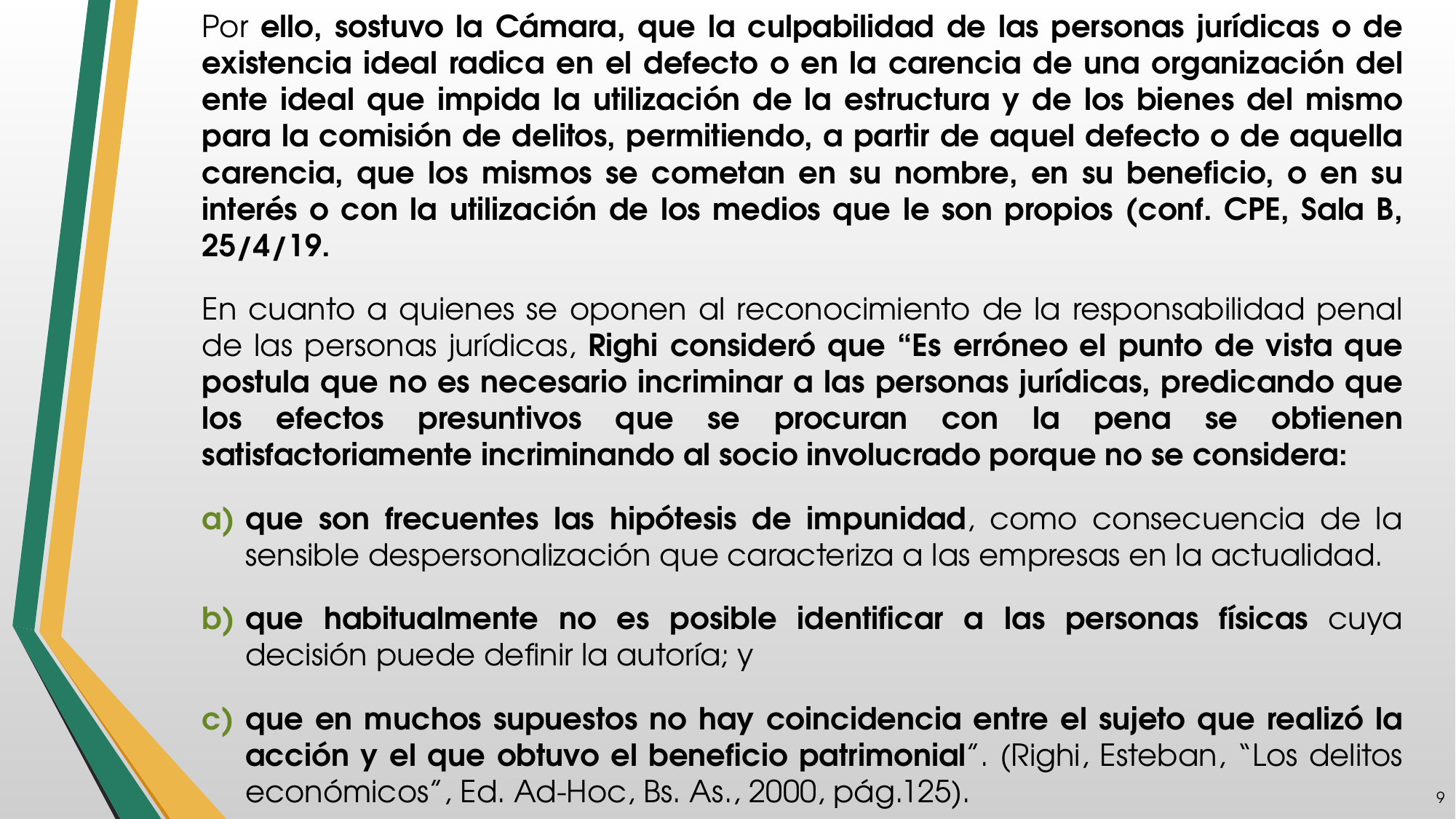

Por ello, sostuvo la Cámara, que la culpabilidad de las personas jurídicas o de existencia ideal radica en el defecto o en la carencia de una organización del ente ideal que impida la utilización de la estructura y de los bienes del mismo para la comisión de delitos, permitiendo, a partir de aquel defecto o de aquella carencia, que los mismos se cometan en su nombre, en su beneficio, o en su interés o con la utilización de los medios que le son propios (conf. CPE, Sala B, 25/4/19.
En cuanto a quienes se oponen al reconocimiento de la responsabilidad penal de las personas jurídicas, Righi consideró que “Es erróneo el punto de vista que postula que no es necesario incriminar a las personas jurídicas, predicando que los efectos presuntivos que se procuran con la pena se obtienen satisfactoriamente incriminando al socio involucrado porque no se considera:
que son frecuentes las hipótesis de impunidad, como consecuencia de la sensible despersonalización que caracteriza a las empresas en la actualidad.
que habitualmente no es posible identificar a las personas físicas cuya decisión puede definir la autoría; y
que en muchos supuestos no hay coincidencia entre el sujeto que realizó la acción y el que obtuvo el beneficio patrimonial”. (Righi, Esteban, “Los delitos económicos”, Ed. Ad-Hoc, Bs. As., 2000, pág.125).
9